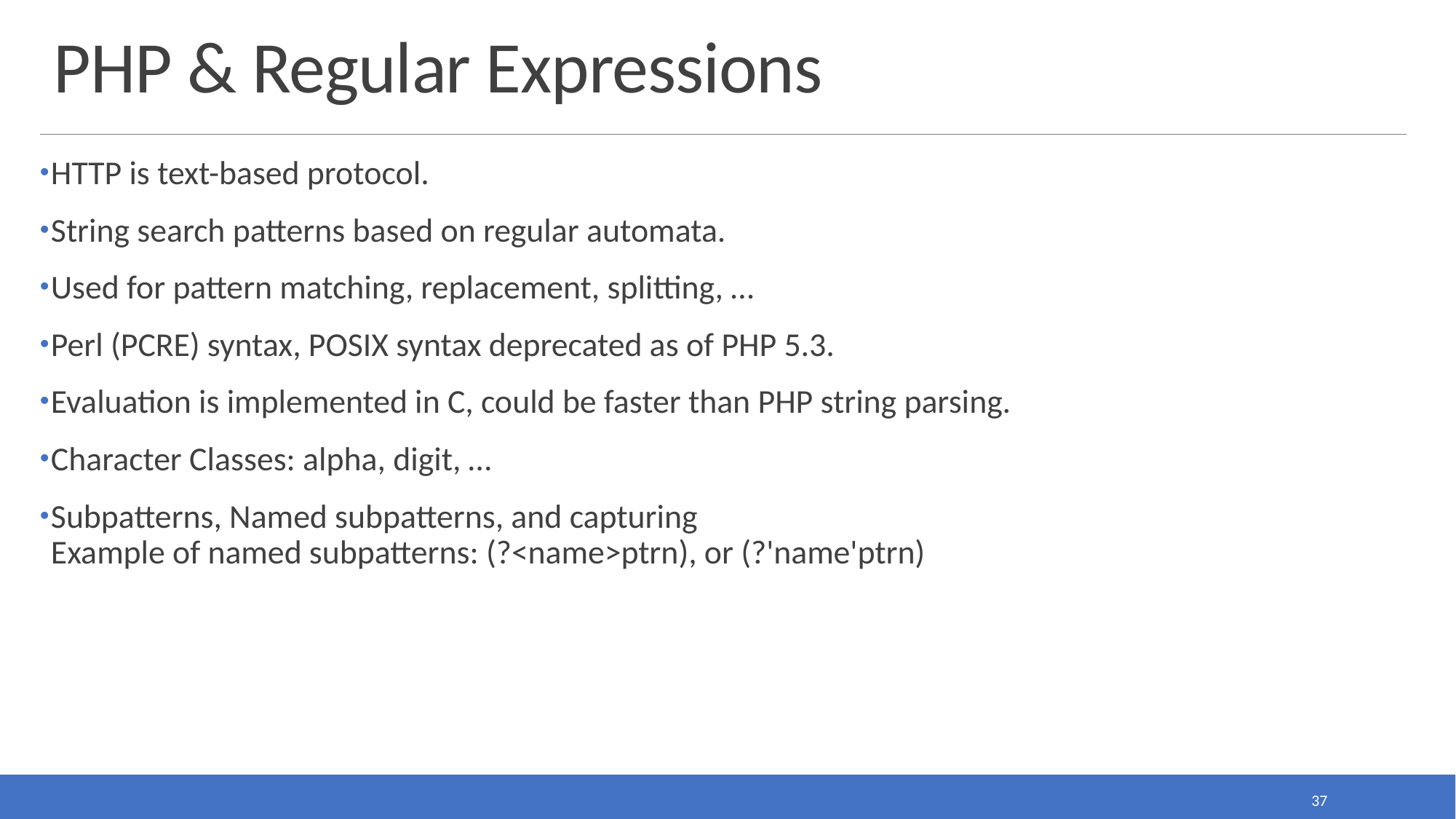

# PHP & Regular Expressions
HTTP is text-based protocol.
String search patterns based on regular automata.
Used for pattern matching, replacement, splitting, …
Perl (PCRE) syntax, POSIX syntax deprecated as of PHP 5.3.
Evaluation is implemented in C, could be faster than PHP string parsing.
Character Classes: alpha, digit, …
Subpatterns, Named subpatterns, and capturing
Example of named subpatterns: (?<name>ptrn), or (?'name'ptrn)

37